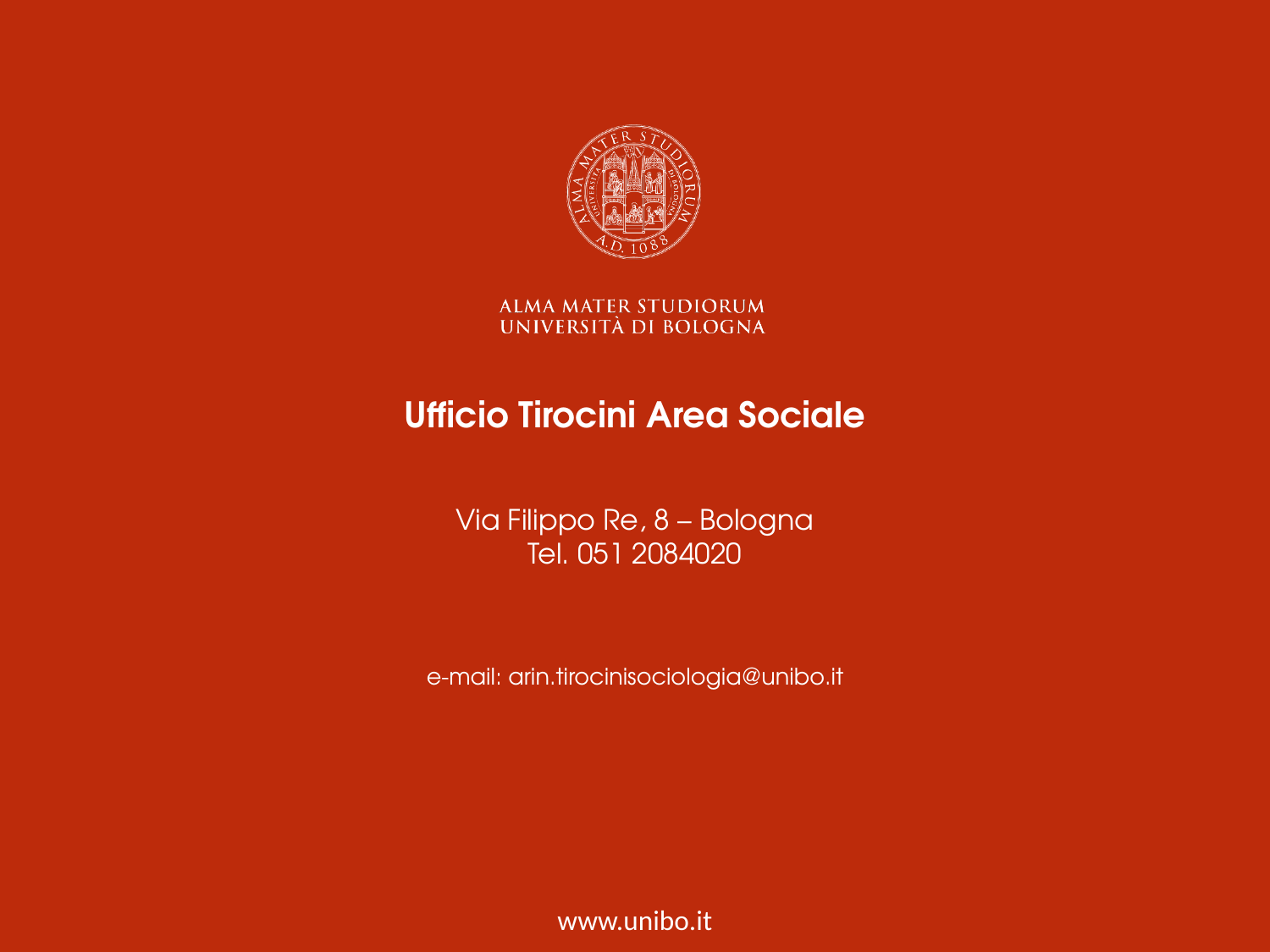

Ufficio Tirocini Area Sociale
Via Filippo Re, 8 – Bologna
Tel. 051 2084020
e-mail: arin.tirocinisociologia@unibo.it